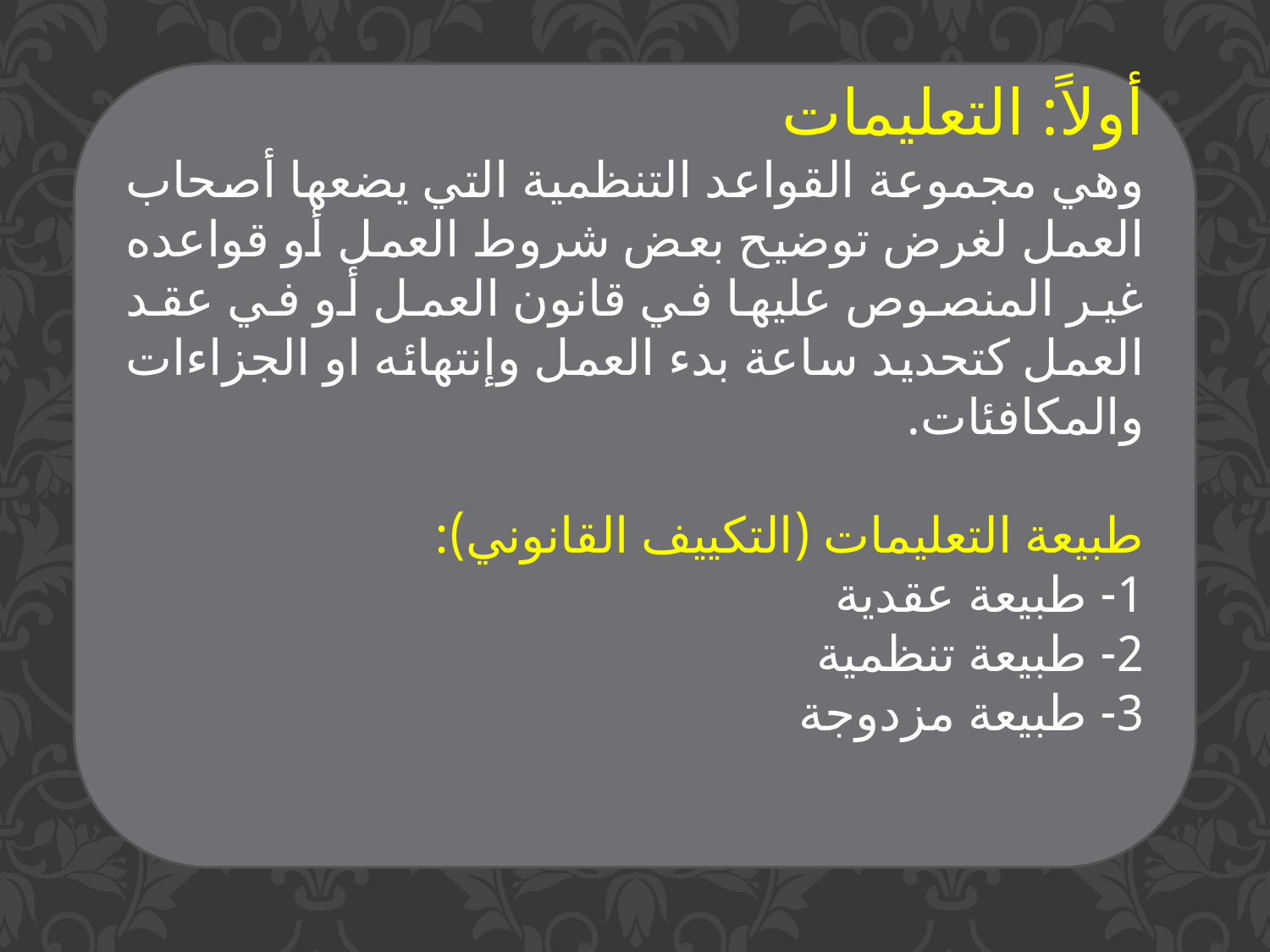

أولاً: التعليمات
وهي مجموعة القواعد التنظمية التي يضعها أصحاب العمل لغرض توضيح بعض شروط العمل أو قواعده غير المنصوص عليها في قانون العمل أو في عقد العمل كتحديد ساعة بدء العمل وإنتهائه او الجزاءات والمكافئات.

طبيعة التعليمات (التكييف القانوني):
1- طبيعة عقدية
2- طبيعة تنظمية
3- طبيعة مزدوجة